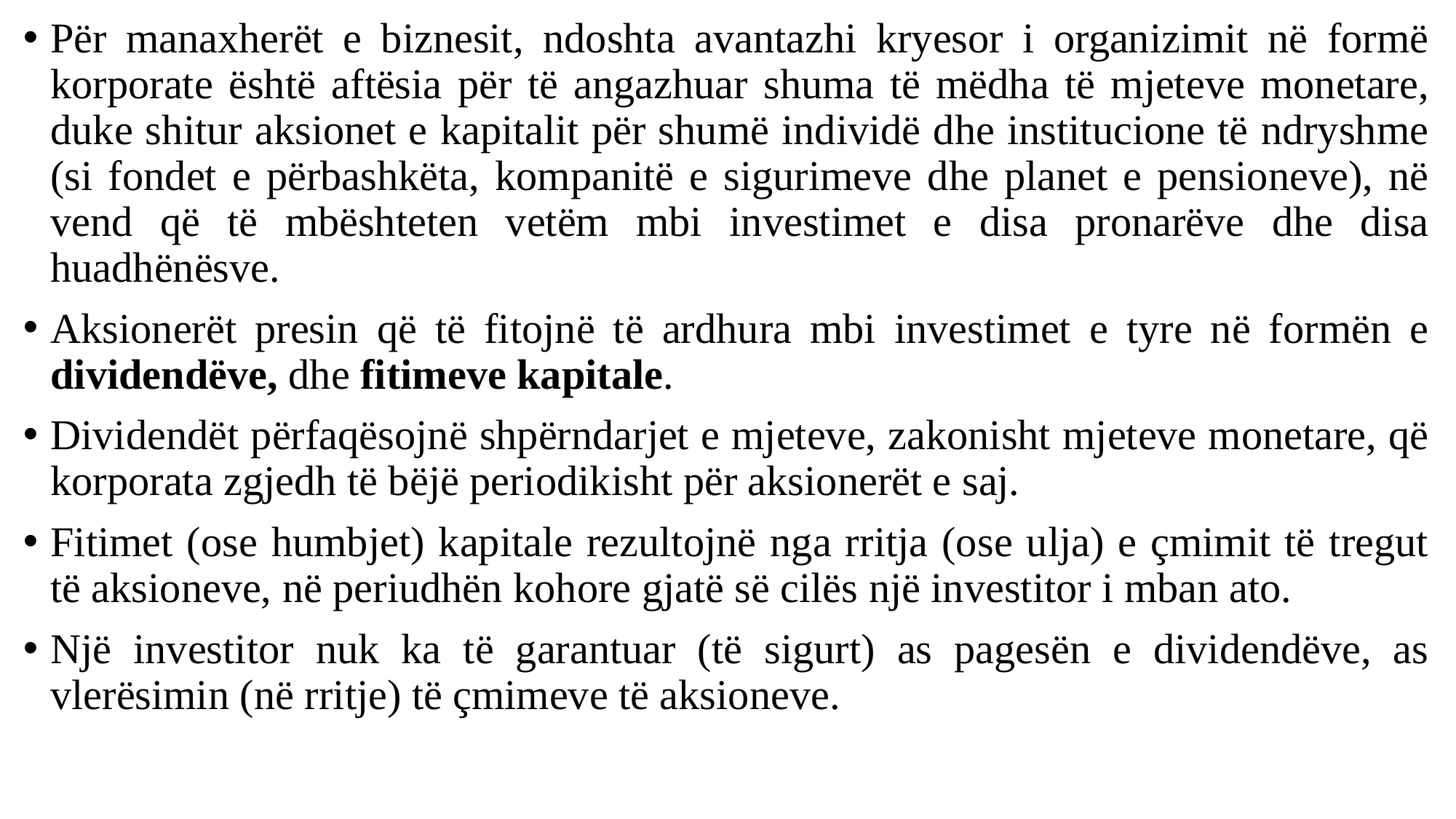

Për manaxherët e biznesit, ndoshta avantazhi kryesor i organizimit në formë korporate është aftësia për të angazhuar shuma të mëdha të mjeteve monetare, duke shitur aksionet e kapitalit për shumë individë dhe institucione të ndryshme (si fondet e përbashkëta, kompanitë e sigurimeve dhe planet e pensioneve), në vend që të mbështeten vetëm mbi investimet e disa pronarëve dhe disa huadhënësve.
Aksionerët presin që të fitojnë të ardhura mbi investimet e tyre në formën e dividendëve, dhe fitimeve kapitale.
Dividendët përfaqësojnë shpërndarjet e mjeteve, zakonisht mjeteve monetare, që korporata zgjedh të bëjë periodikisht për aksionerët e saj.
Fitimet (ose humbjet) kapitale rezultojnë nga rritja (ose ulja) e çmimit të tregut të aksioneve, në periudhën kohore gjatë së cilës një investitor i mban ato.
Një investitor nuk ka të garantuar (të sigurt) as pagesën e dividendëve, as vlerësimin (në rritje) të çmimeve të aksioneve.
#